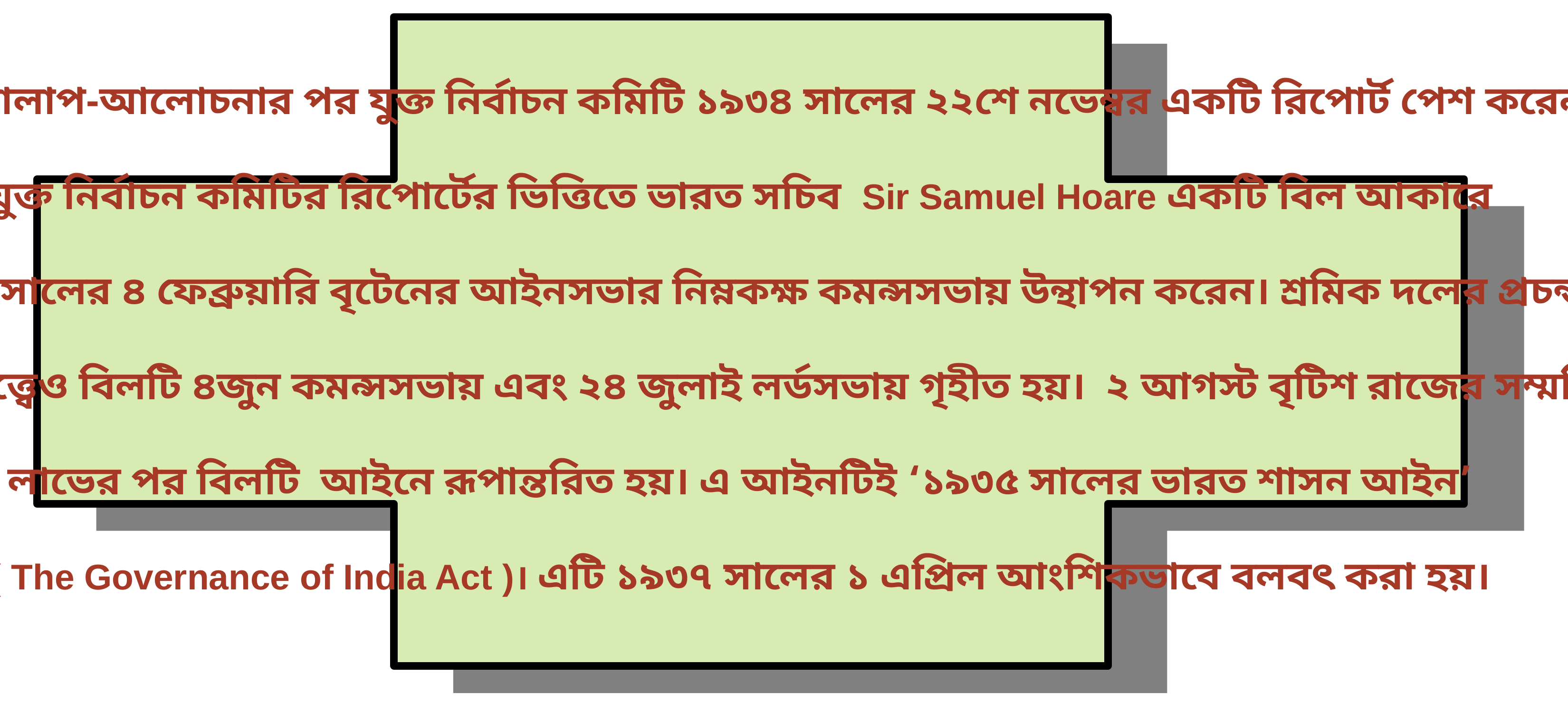

দীর্ঘ আলাপ-আলোচনার পর যুক্ত নির্বাচন কমিটি ১৯৩৪ সালের ২২শে নভেম্বর একটি রিপোর্ট পেশ করেন।

যুক্ত নির্বাচন কমিটির রিপোর্টের ভিত্তিতে ভারত সচিব  Sir Samuel Hoare একটি বিল আকারে

১৯৩৫ সালের ৪ ফেব্রুয়ারি বৃটেনের আইনসভার নিম্নকক্ষ কমন্সসভায় উন্থাপন করেন। শ্রমিক দলের প্রচন্ড

বাধা সত্ত্বেও বিলটি ৪জুন কমন্সসভায় এবং ২৪ জুলাই লর্ডসভায় গৃহীত হয়।  ২ আগস্ট বৃটিশ রাজের সম্মতি

লাভের পর বিলটি  আইনে রূপান্তরিত হয়। এ আইনটিই ‘১৯৩৫ সালের ভারত শাসন আইন’

( The Governance of India Act )। এটি ১৯৩৭ সালের ১ এপ্রিল আংশিকভাবে বলবৎ করা হয়।